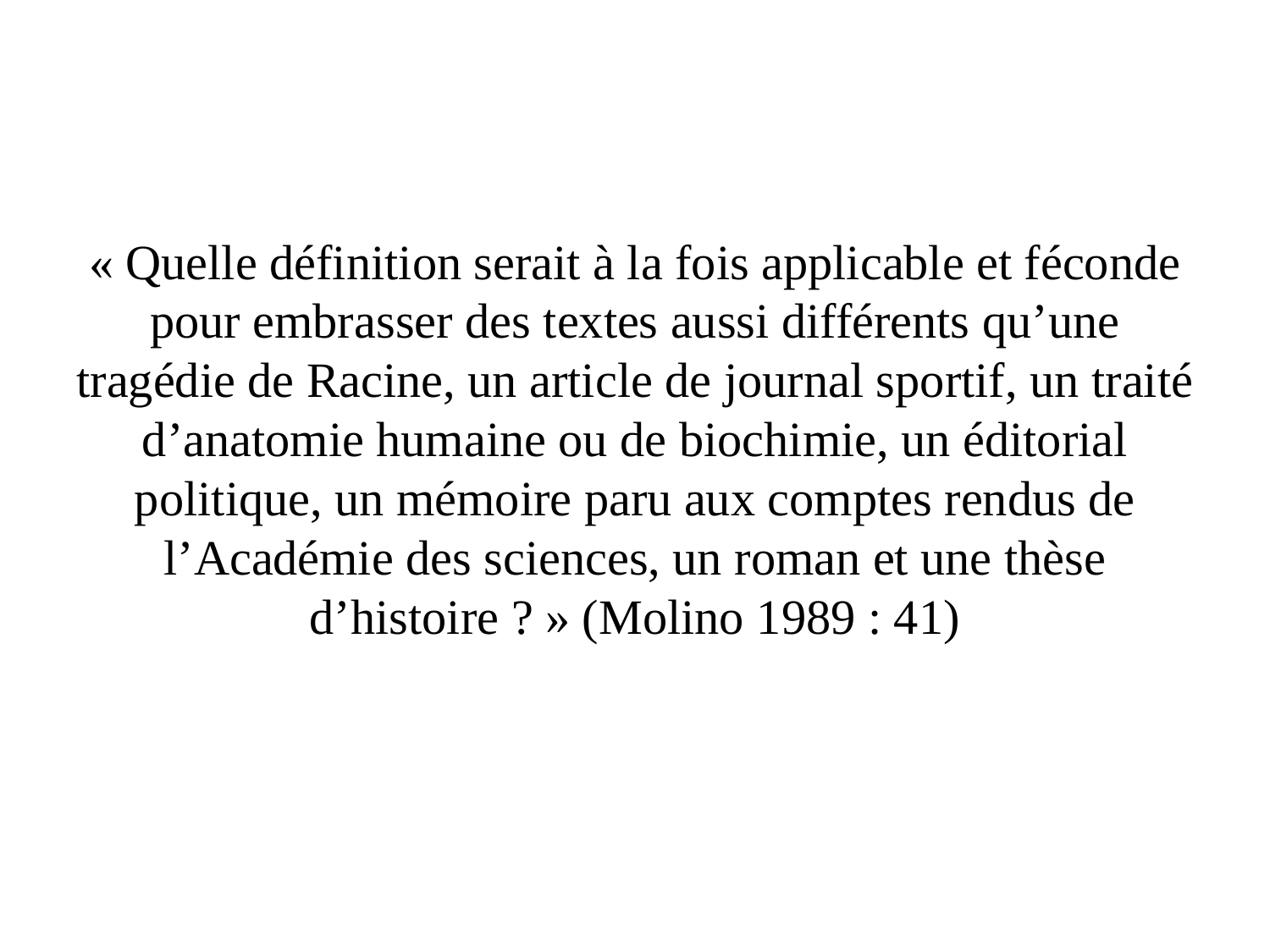

# « Quelle définition serait à la fois applicable et féconde pour embrasser des textes aussi différents qu’une tragédie de Racine, un article de journal sportif, un traité d’anatomie humaine ou de biochimie, un éditorial politique, un mémoire paru aux comptes rendus de l’Académie des sciences, un roman et une thèse d’histoire ? » (Molino 1989 : 41)